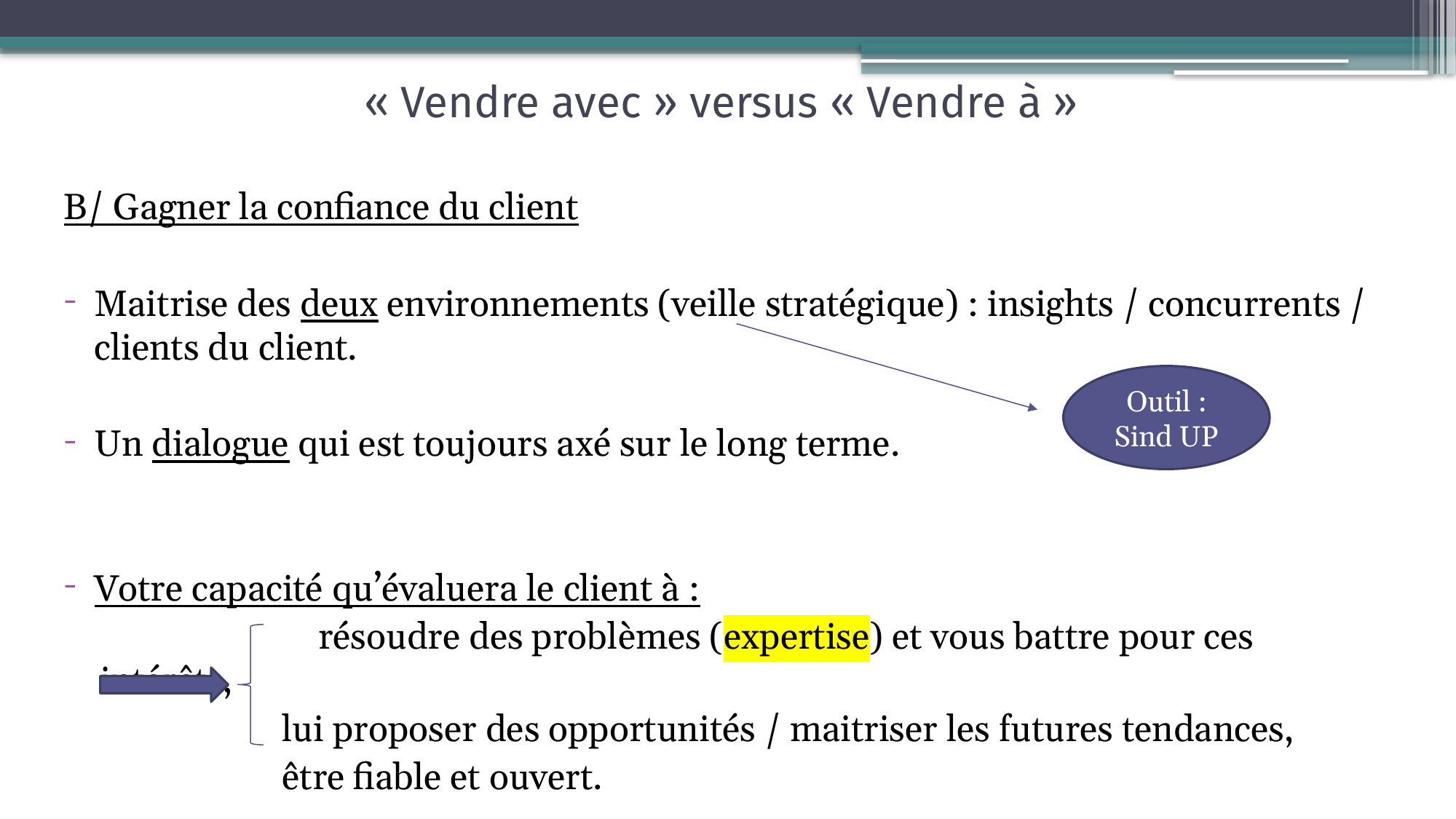

# « Vendre avec » versus « Vendre à »

B/ Gagner la confiance du client

Maitrise des deux environnements (veille stratégique) : insights / concurrents / clients du client.

Un dialogue qui est toujours axé sur le long terme.

Votre capacité qu’évaluera le client à :
		résoudre des problèmes (expertise) et vous battre pour ces intérêts,
		lui proposer des opportunités / maitriser les futures tendances,
		être fiable et ouvert.

Outil : Sind UP